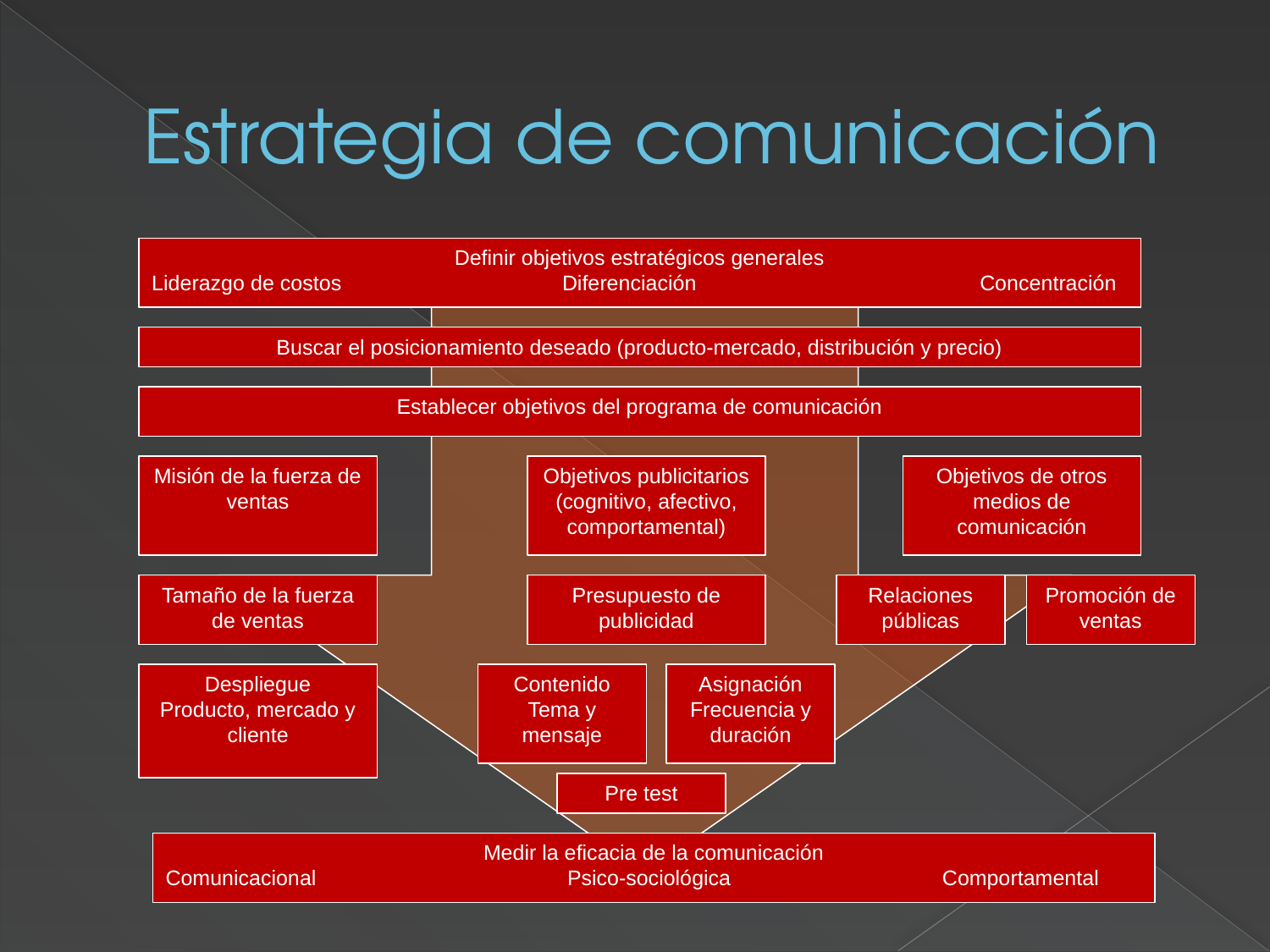

# Estrategia de comunicación
Definir objetivos estratégicos generales
Liderazgo de costos    		     Diferenciación                                                Concentración

Buscar el posicionamiento deseado (producto-mercado, distribución y precio)
Establecer objetivos del programa de comunicación
Misión de la fuerza de ventas
Objetivos publicitarios (cognitivo, afectivo, comportamental)
Objetivos de otros medios de comunicación
Tamaño de la fuerza de ventas
Presupuesto de publicidad
Relaciones públicas
Promoción de ventas
Despliegue
Producto, mercado y cliente
Contenido
Tema y mensaje
Asignación
Frecuencia y duración
Pre test
Medir la eficacia de la comunicación
Comunicacional	                         Psico-sociológica	                        Comportamental